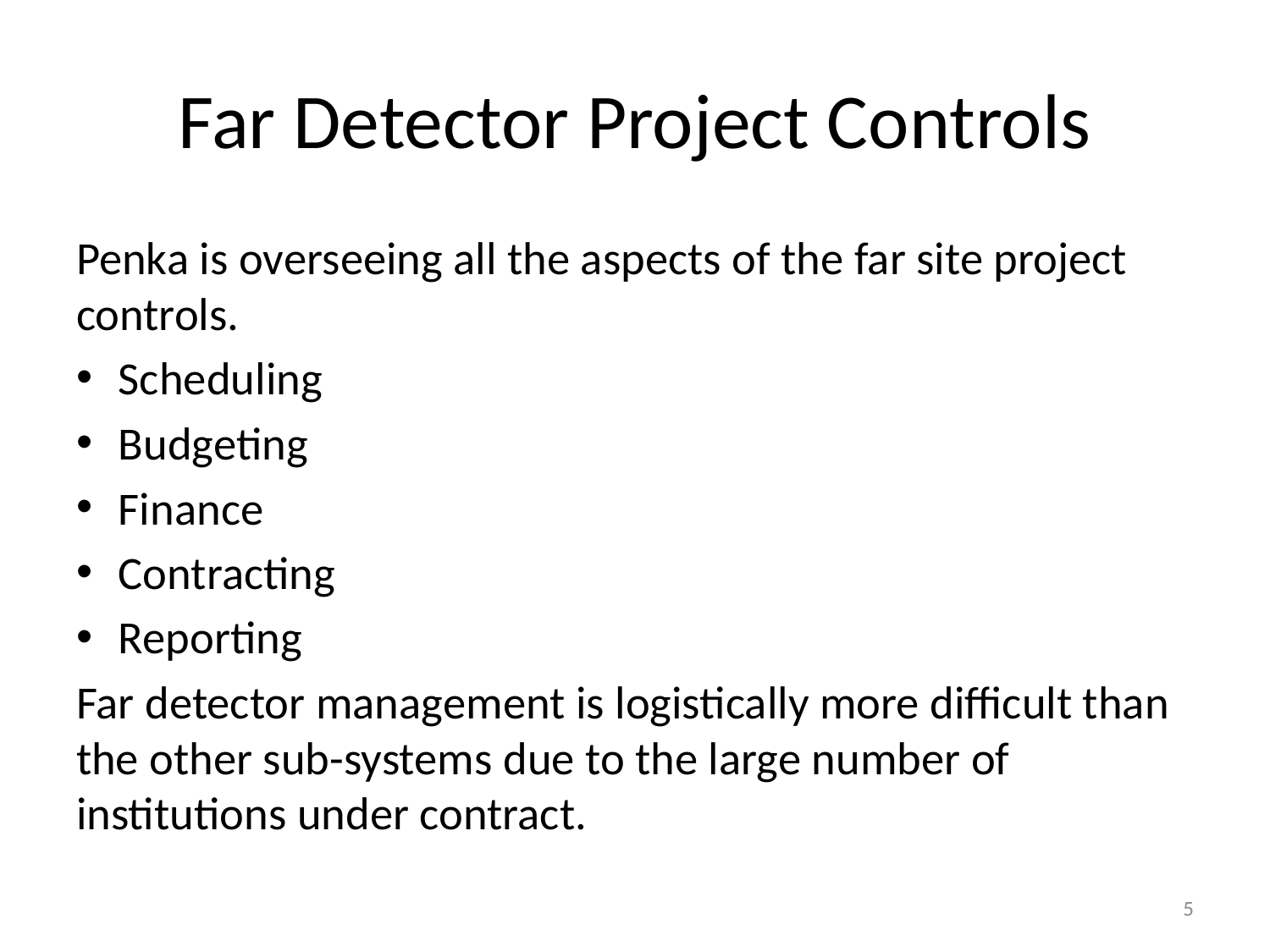

# Far Detector Project Controls
Penka is overseeing all the aspects of the far site project controls.
Scheduling
Budgeting
Finance
Contracting
Reporting
Far detector management is logistically more difficult than the other sub-systems due to the large number of institutions under contract.

5